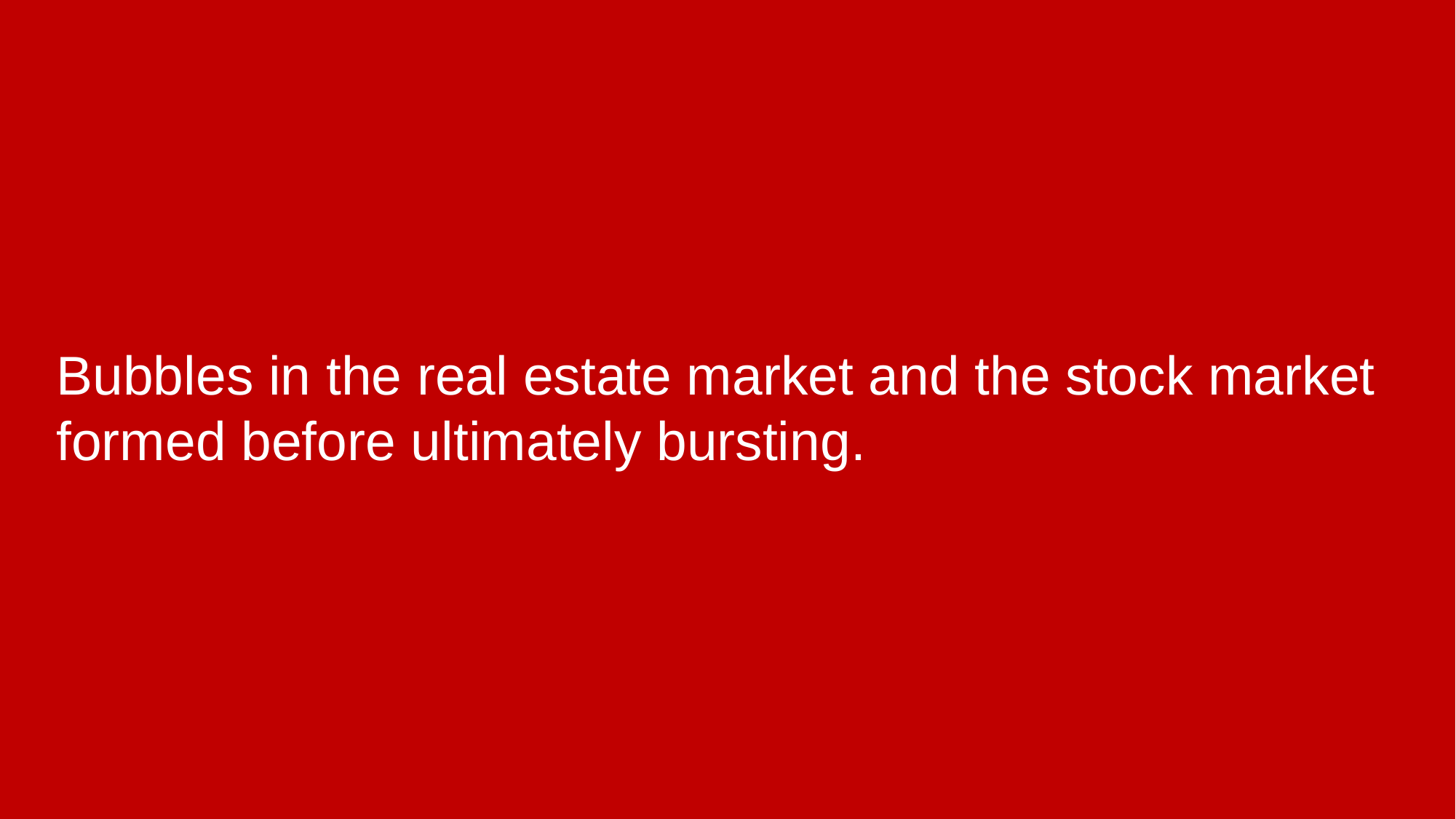

Bubbles in the real estate market and the stock market formed before ultimately bursting.